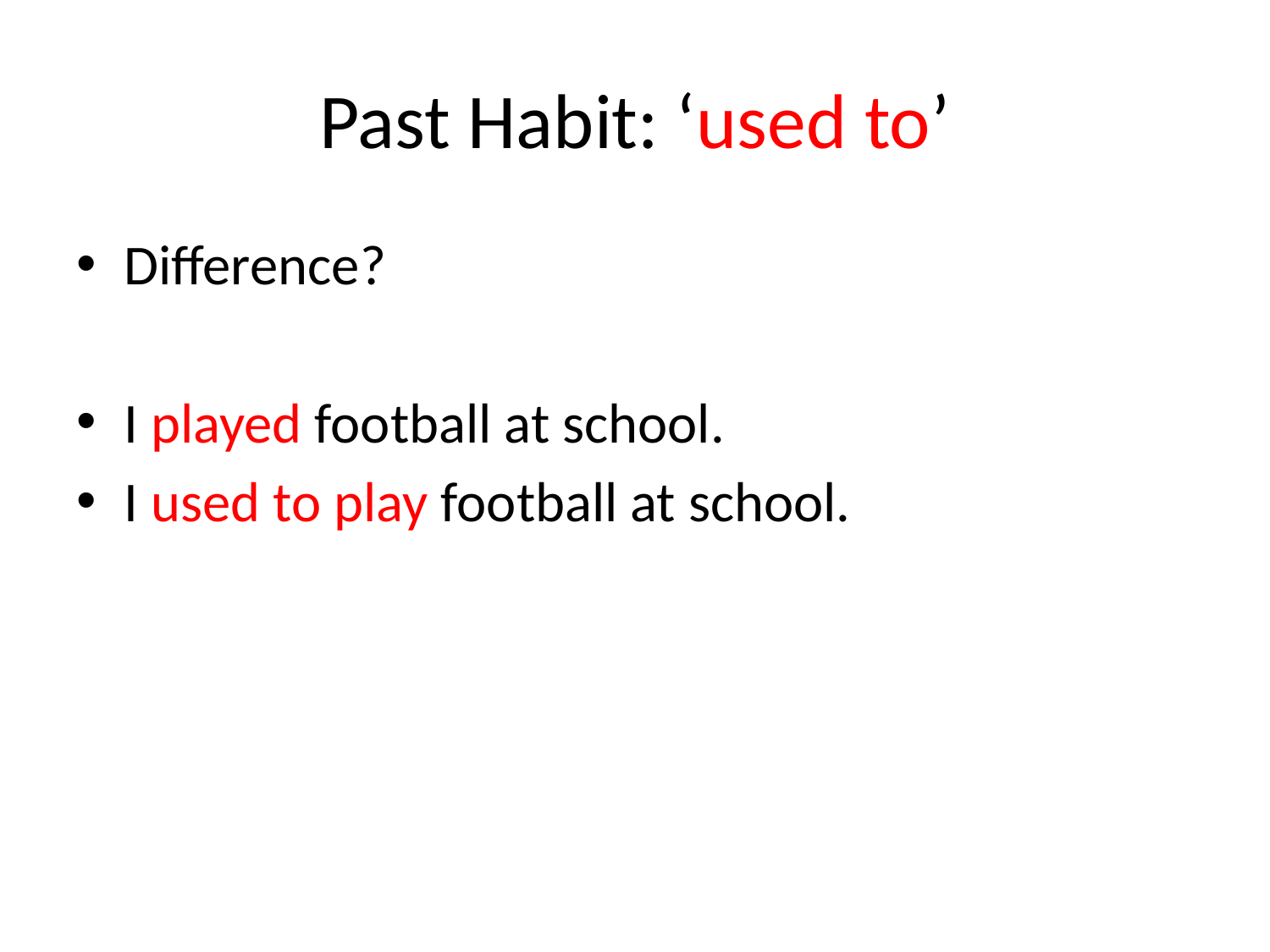

# Past Habit: ‘used to’
Difference?

I played football at school.
I used to play football at school.